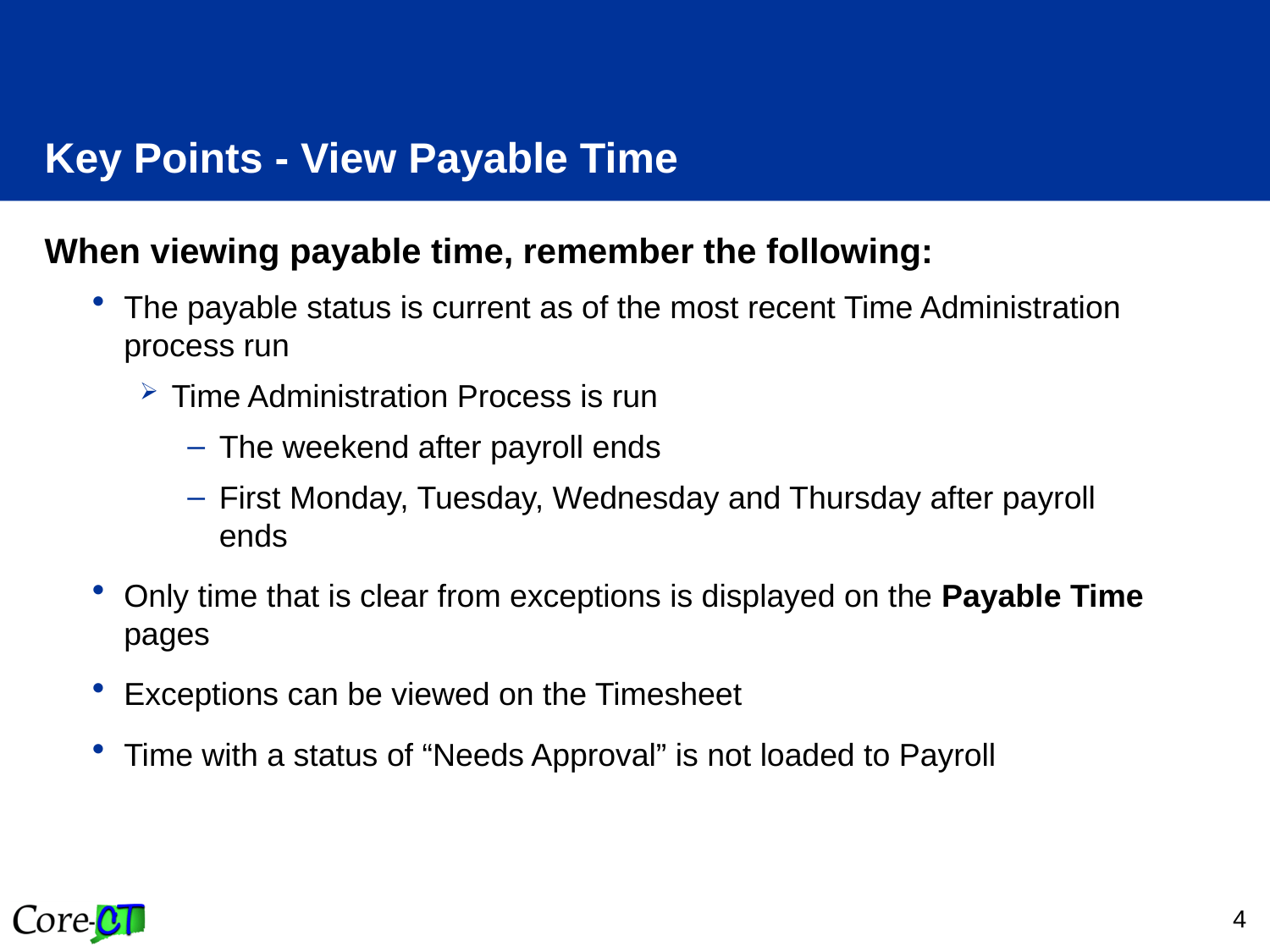

# Key Points - View Payable Time
When viewing payable time, remember the following:
The payable status is current as of the most recent Time Administration process run
Time Administration Process is run
The weekend after payroll ends
First Monday, Tuesday, Wednesday and Thursday after payroll ends
Only time that is clear from exceptions is displayed on the Payable Time pages
Exceptions can be viewed on the Timesheet
Time with a status of “Needs Approval” is not loaded to Payroll

4